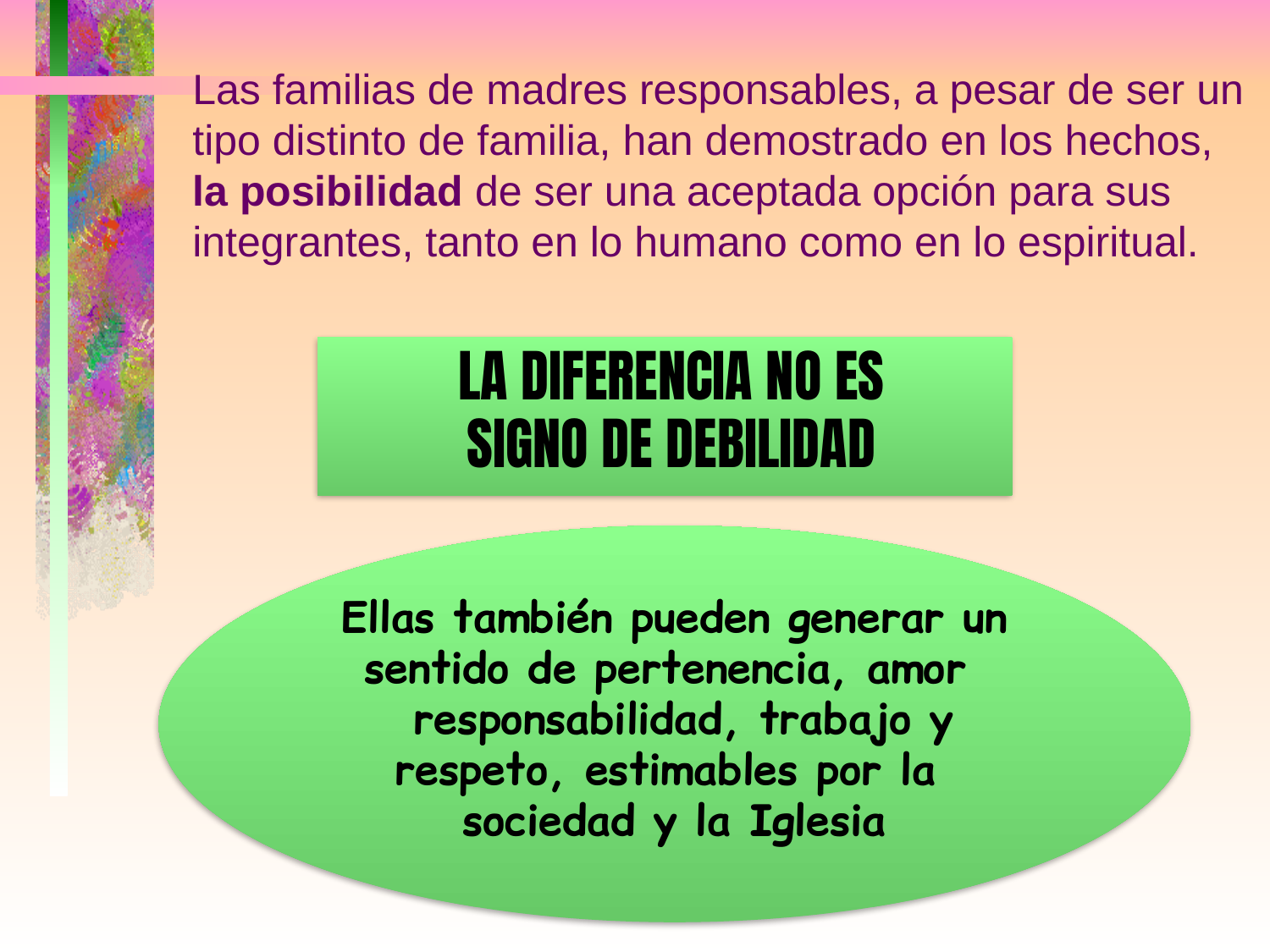

# Las familias de madres responsables, a pesar de ser un tipo distinto de familia, han demostrado en los hechos, la posibilidad de ser una aceptada opción para sus integrantes, tanto en lo humano como en lo espiritual.
 LA DIFERENCIA NO ES
 SIGNO DE DEBILIDAD
Ellas también pueden generar un sentido de pertenencia, amor
 responsabilidad, trabajo y respeto, estimables por la
sociedad y la Iglesia